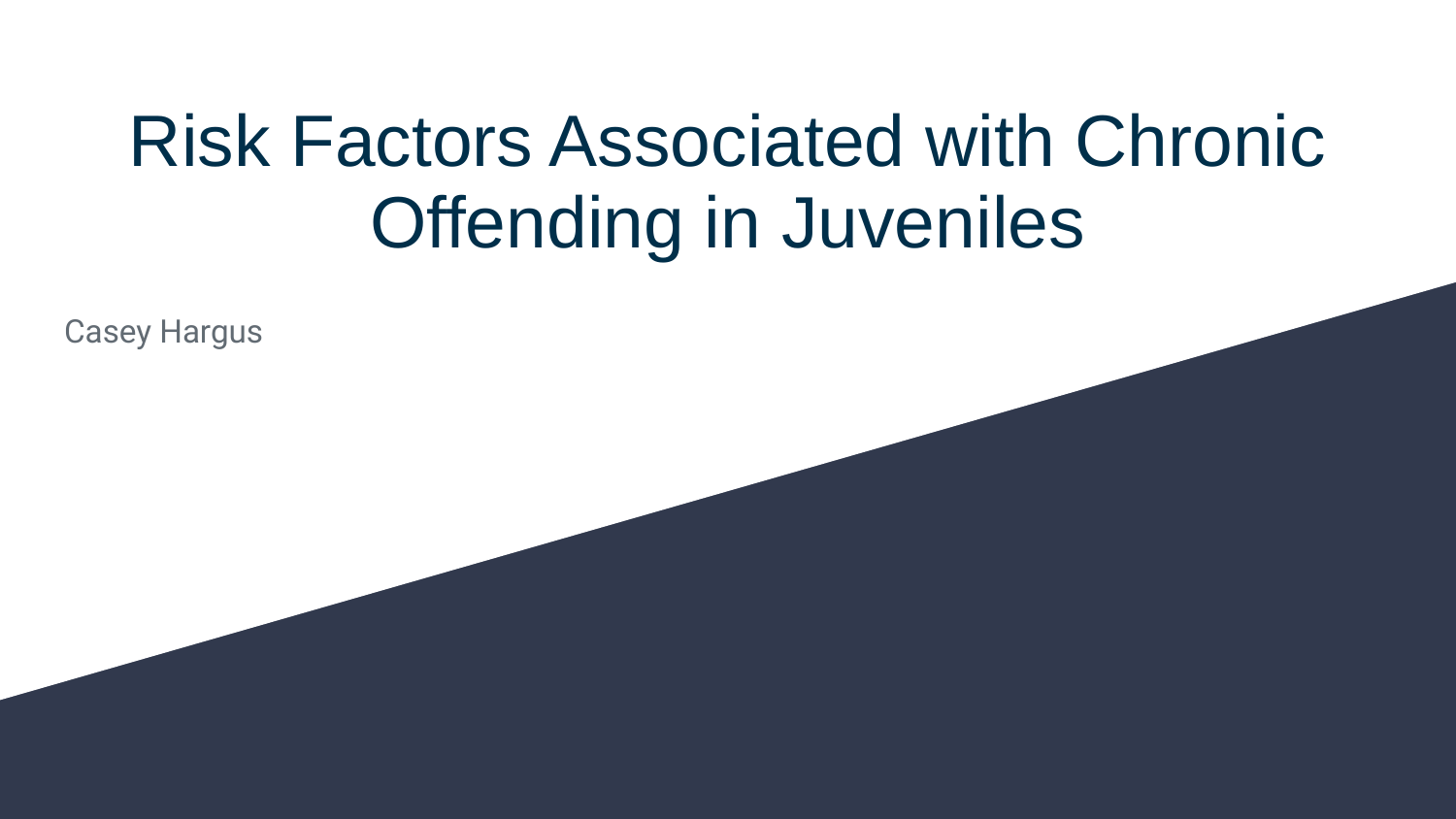

# Risk Factors Associated with Chronic Offending in Juveniles
Casey Hargus